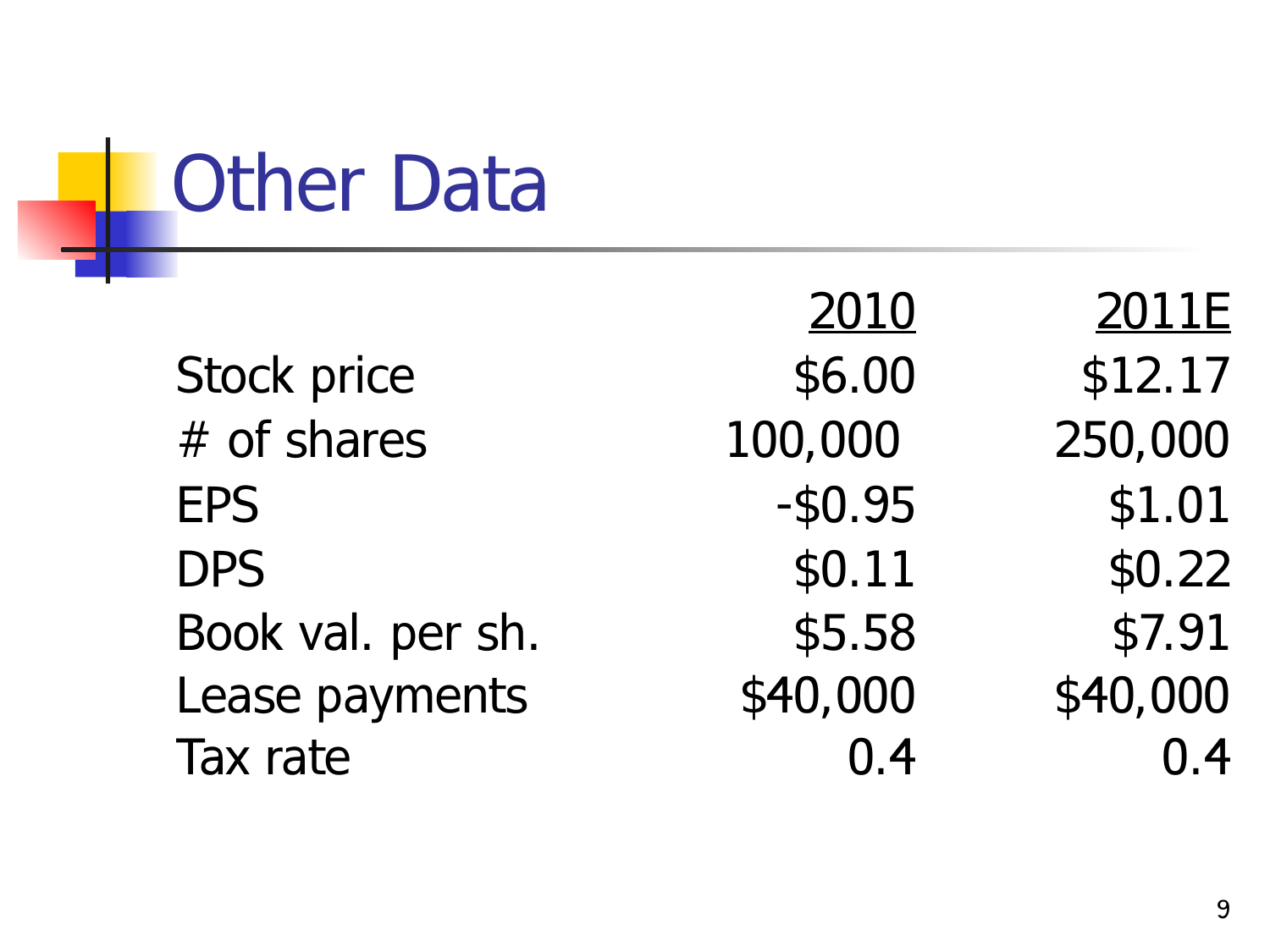

# Other Data
|  | 2010 | 2011E |
| --- | --- | --- |
| Stock price | $6.00 | $12.17 |
| # of shares | 100,000 | 250,000 |
| EPS | -$0.95 | $1.01 |
| DPS | $0.11 | $0.22 |
| Book val. per sh. | $5.58 | $7.91 |
| Lease payments | $40,000 | $40,000 |
| Tax rate | 0.4 | 0.4 |
9